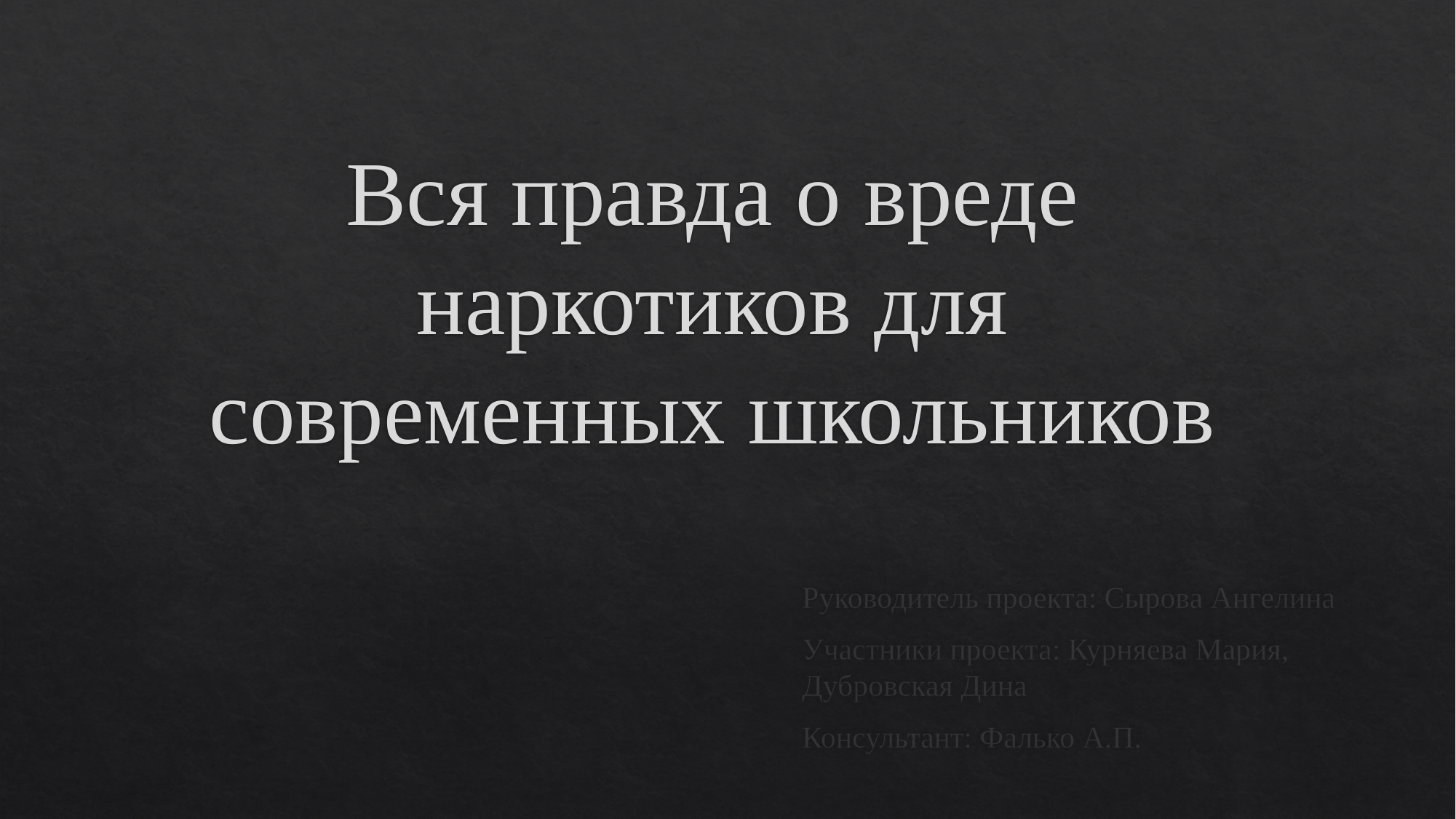

# Вся правда о вреде наркотиков для современных школьников
Руководитель проекта: Сырова Ангелина
Участники проекта: Курняева Мария, Дубровская Дина
Консультант: Фалько А.П.